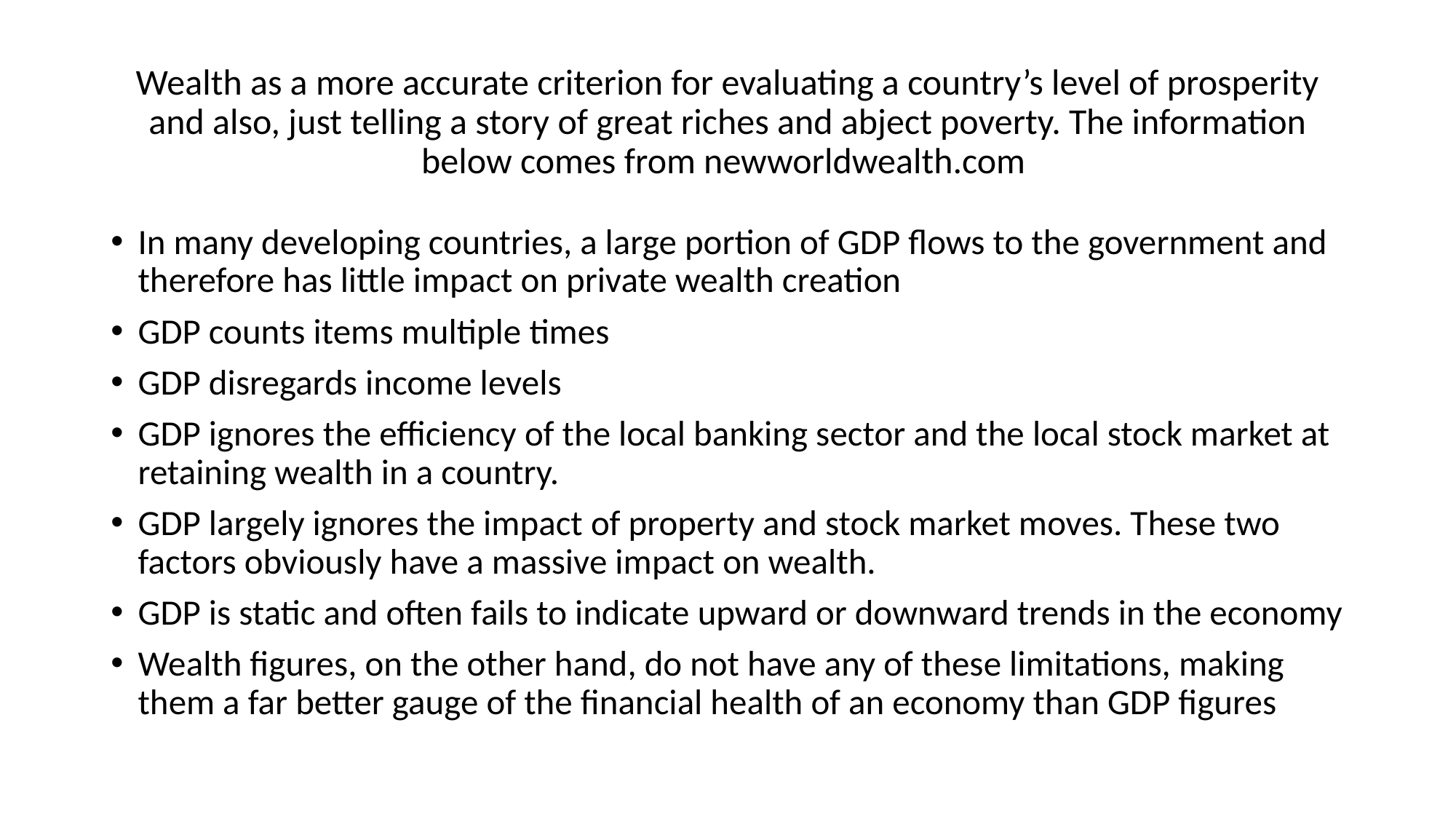

# Wealth as a more accurate criterion for evaluating a country’s level of prosperity and also, just telling a story of great riches and abject poverty. The information below comes from newworldwealth.com
In many developing countries, a large portion of GDP flows to the government and therefore has little impact on private wealth creation
GDP counts items multiple times
GDP disregards income levels
GDP ignores the efficiency of the local banking sector and the local stock market at retaining wealth in a country.
GDP largely ignores the impact of property and stock market moves. These two factors obviously have a massive impact on wealth.
GDP is static and often fails to indicate upward or downward trends in the economy
Wealth figures, on the other hand, do not have any of these limitations, making them a far better gauge of the financial health of an economy than GDP figures